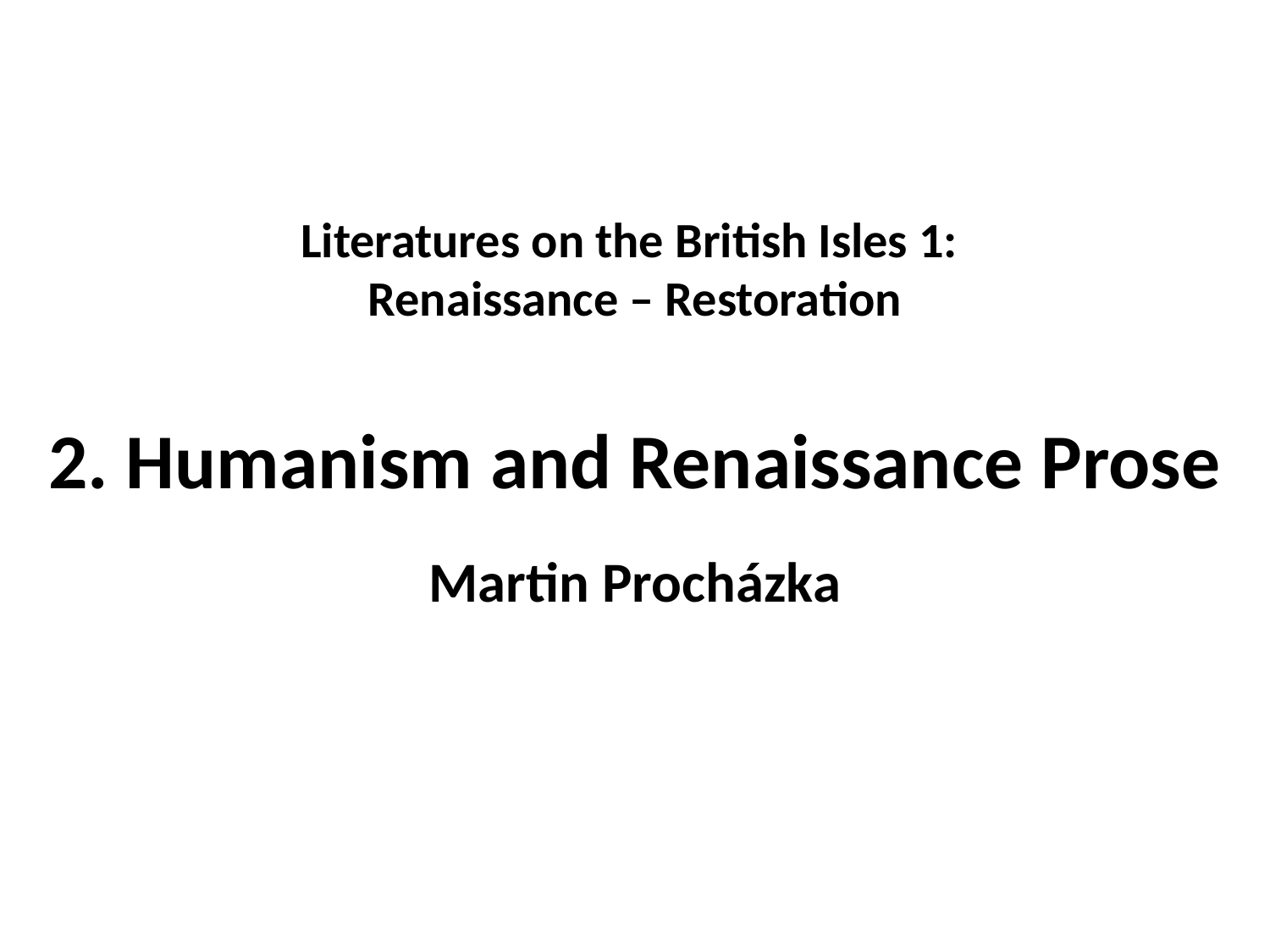

# Literatures on the British Isles 1: Renaissance – Restoration 2. Humanism and Renaissance Prose
Martin Procházka